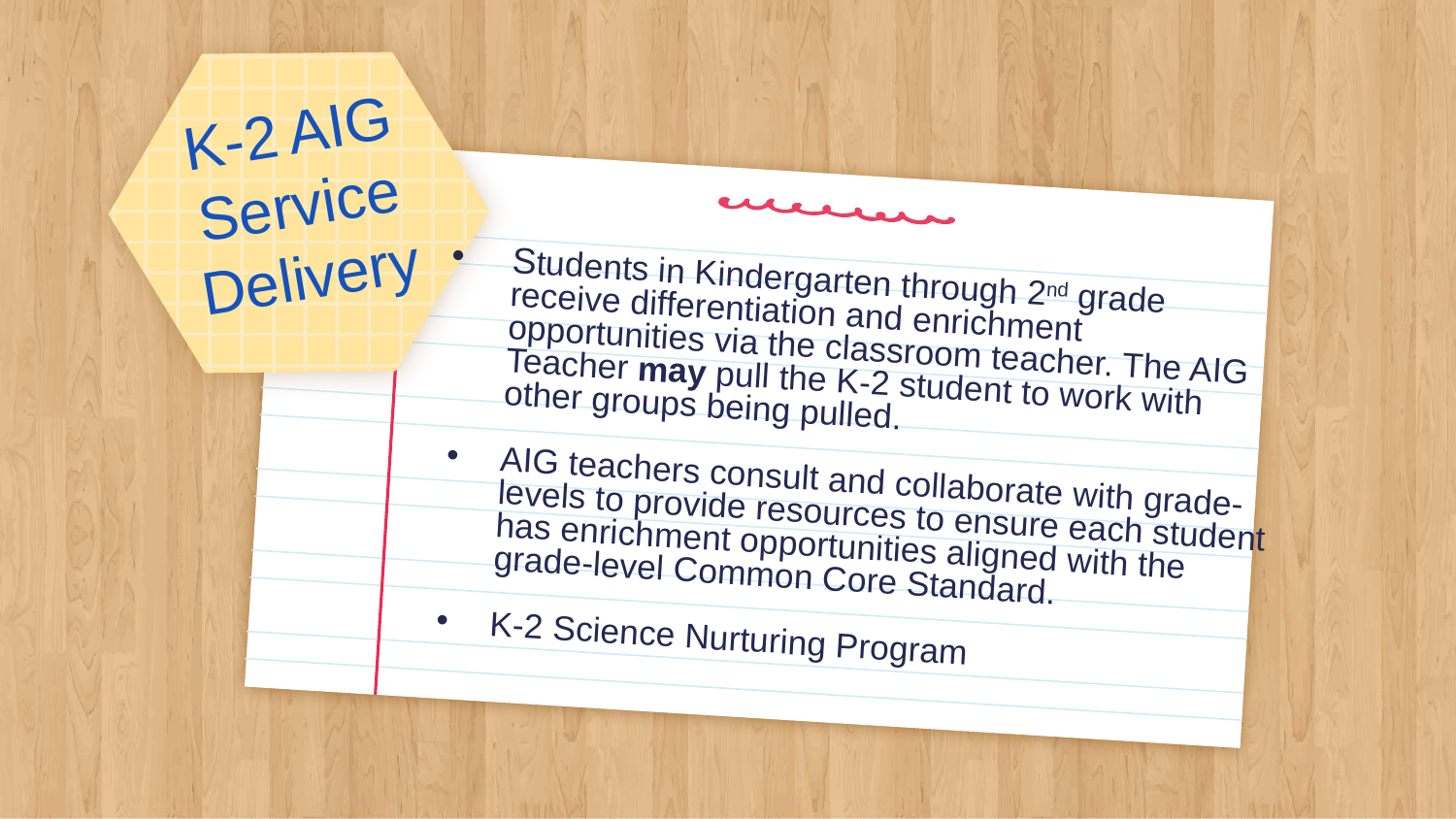

# K-2 AIG Service Delivery

Students in Kindergarten through 2nd grade receive differentiation and enrichment opportunities via the classroom teacher. The AIG Teacher may pull the K-2 student to work with other groups being pulled.

AIG teachers consult and collaborate with grade-levels to provide resources to ensure each student has enrichment opportunities aligned with the grade-level Common Core Standard.

K-2 Science Nurturing Program